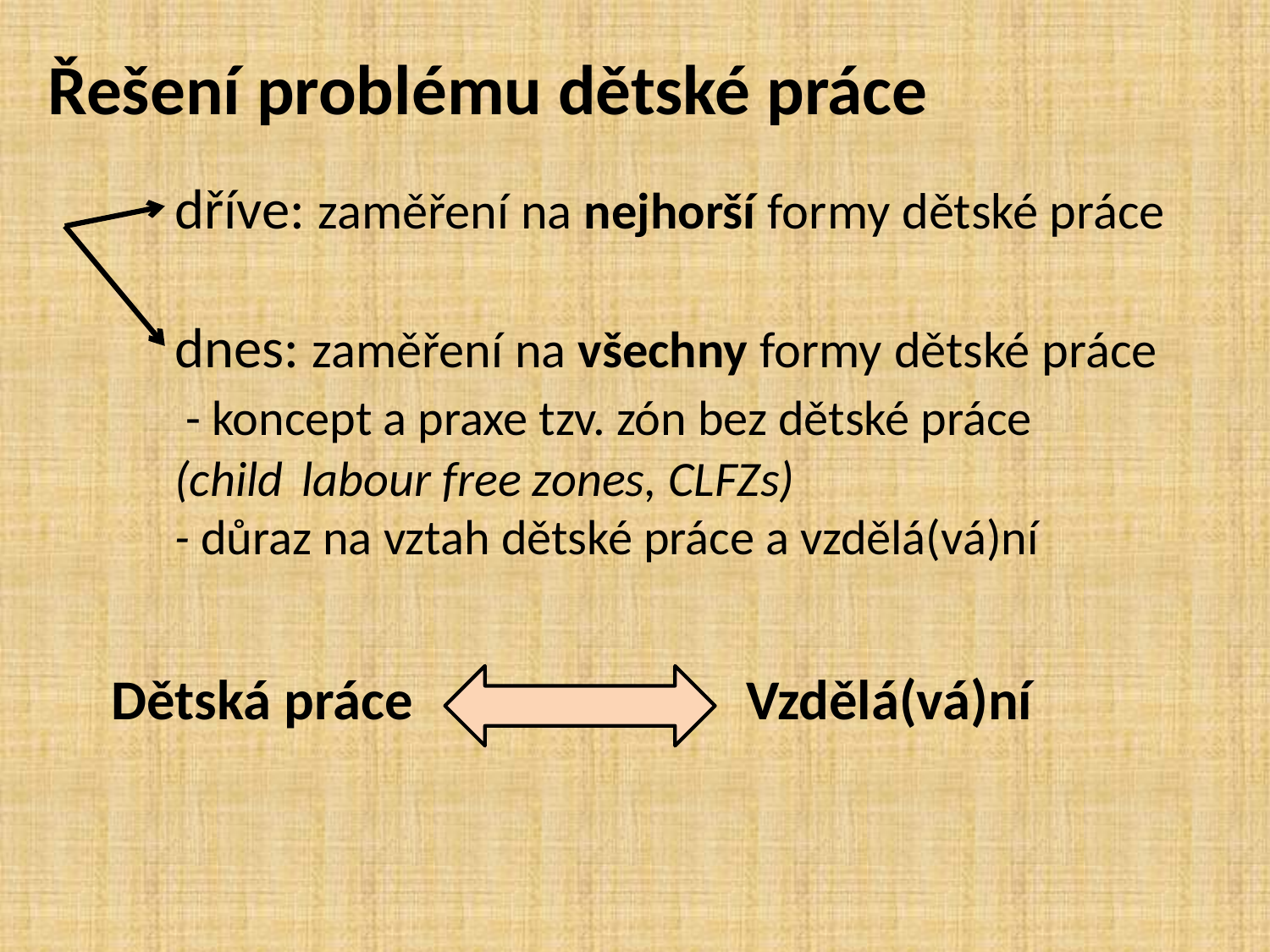

# Řešení problému dětské práce dříve: zaměření na nejhorší formy dětské práce dnes: zaměření na všechny formy dětské práce - koncept a praxe tzv. zón bez dětské práce (child 	labour free zones, CLFZs) - důraz na vztah dětské práce a vzdělá(vá)ní Dětská práce      		     Vzdělá(vá)ní